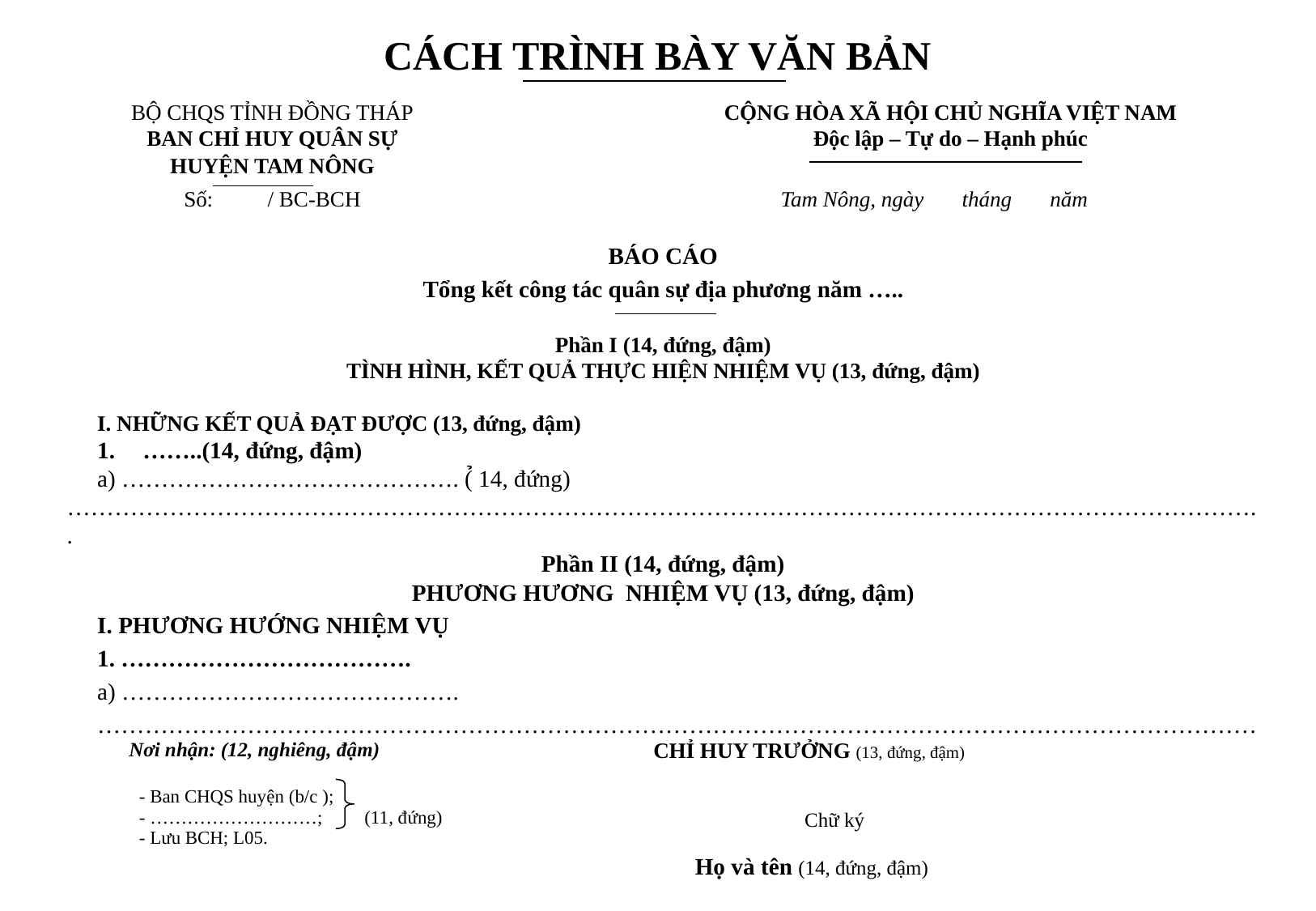

# CÁCH TRÌNH BÀY VĂN BẢN
| BỘ CHQS TỈNH ĐỒNG THÁP |  | CỘNG HÒA XÃ HỘI CHỦ NGHĨA VIỆT NAM |
| --- | --- | --- |
| BAN CHỈ HUY QUÂN SỰ HUYỆN TAM NÔNG |  | Độc lập – Tự do – Hạnh phúc |
| Số: / BC-BCH |  | Tam Nông, ngày tháng năm |

BÁO CÁO
Tổng kết công tác quân sự địa phương năm …..

Phần I (14, đứng, đậm)
TÌNH HÌNH, KẾT QUẢ THỰC HIỆN NHIỆM VỤ (13, đứng, đậm)

I. NHỮNG KẾT QUẢ ĐẠT ĐƯỢC (13, đứng, đậm)
……..(14, đứng, đậm)
a) ……………………………………. (̉ 14, đứng)
……………………………………………………………………………………………………………………………………..
Phần II (14, đứng, đậm)
PHƯƠNG HƯƠNG  NHIỆM VỤ (13, đứng, đậm)
I. PHƯƠNG HƯỚNG NHIỆM VỤ
1. ……………………………….
a) …………………………………….
…………………………………………………………………………………………………………………………………

| Nơi nhận: (12, nghiêng, đậm) |  | CHỈ HUY TRƯỞNG (13, đứng, đậm) |
| --- | --- | --- |
| - Ban CHQS huyện (b/c ); - ………………………; (11, đứng) - Lưu BCH; L05. |  | Chữ ký    Họ và tên (14, đứng, đậm) |